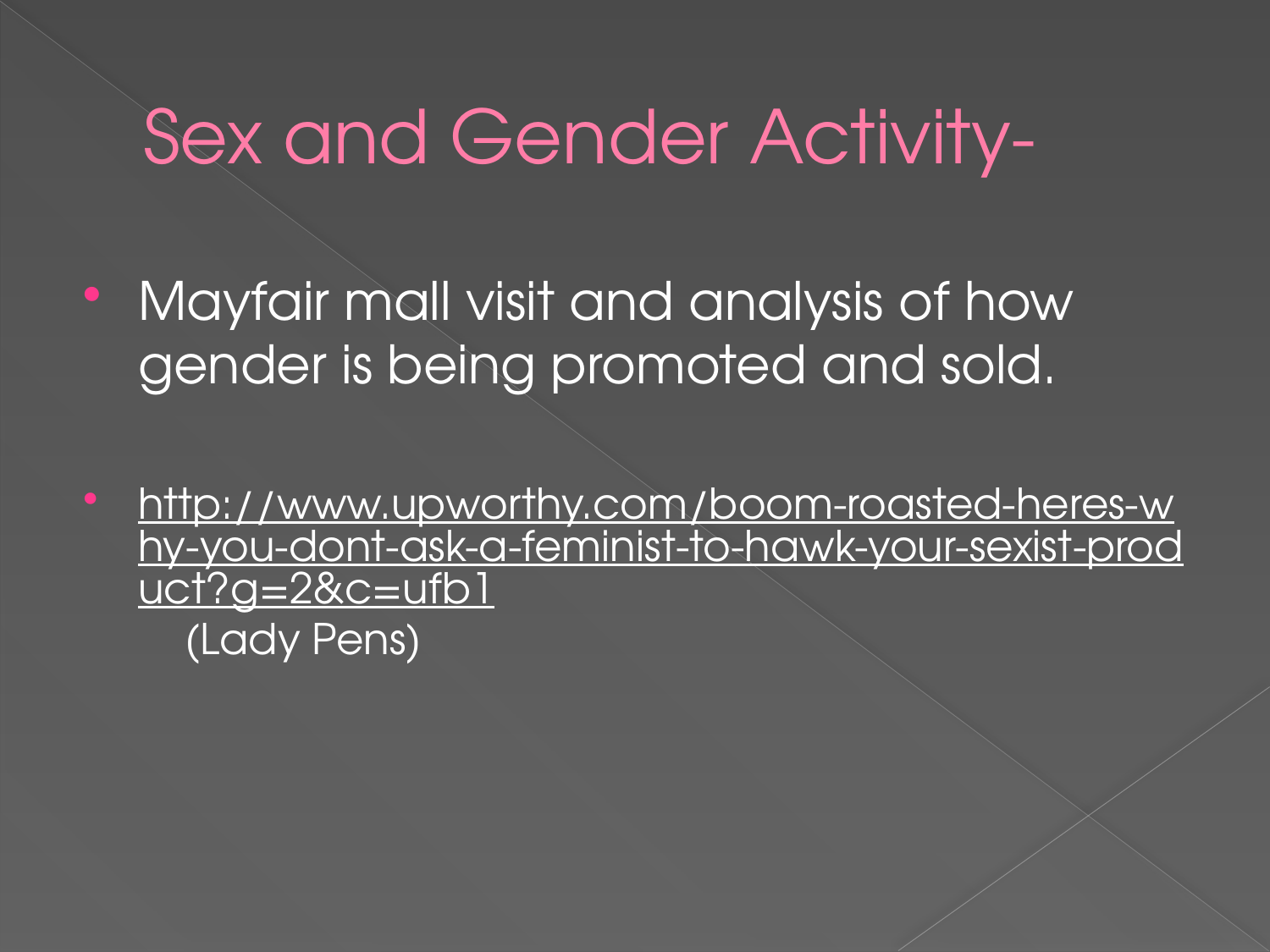

# Sex and Gender Activity-
Mayfair mall visit and analysis of how gender is being promoted and sold.

http://www.upworthy.com/boom-roasted-heres-why-you-dont-ask-a-feminist-to-hawk-your-sexist-product?g=2&c=ufb1    (Lady Pens)